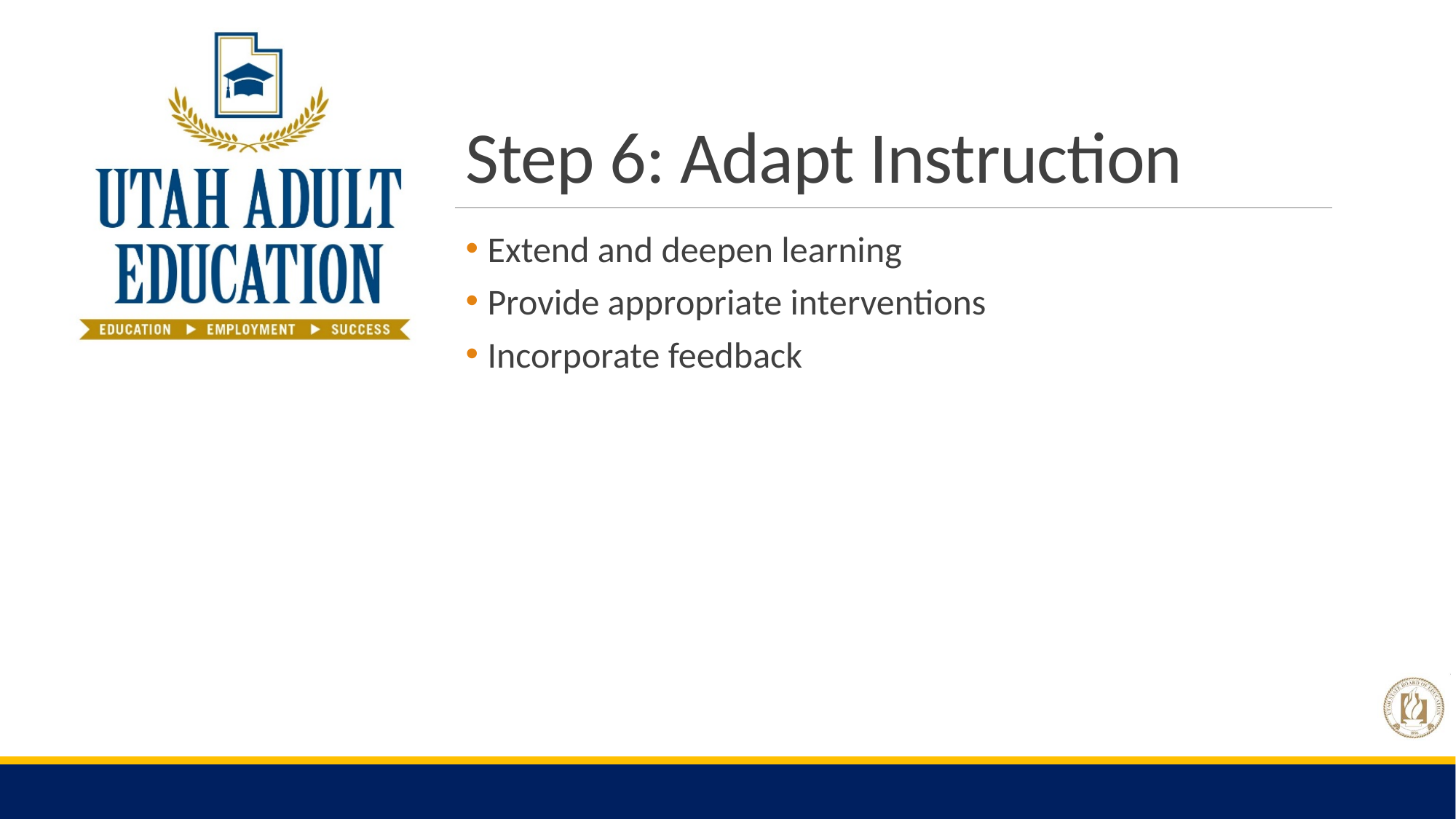

# Step 6: Adapt Instruction
Extend and deepen learning
Provide appropriate interventions
Incorporate feedback